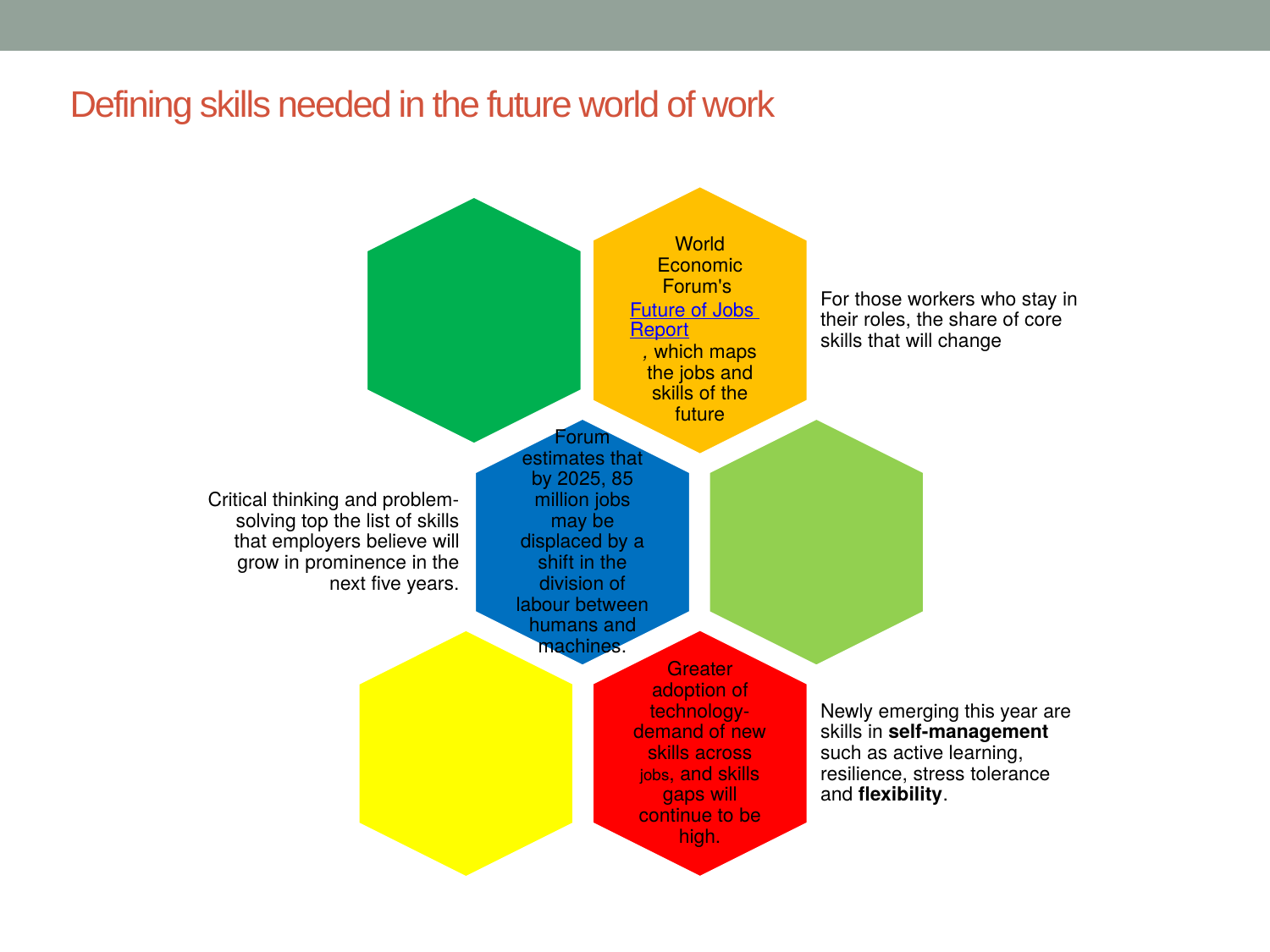

# Defining skills needed in the future world of work
World Economic Forum's Future of Jobs Report, which maps the jobs and skills of the future
For those workers who stay in their roles, the share of core skills that will change

Forum estimates that by 2025, 85 million jobs may be displaced by a shift in the division of labour between humans and machines.
Critical thinking and problem-solving top the list of skills that employers believe will grow in prominence in the next five years.

Greater adoption of technology-demand of new skills across jobs, and skills gaps will continue to be high.
Newly emerging this year are skills in self-management such as active learning, resilience, stress tolerance and flexibility.